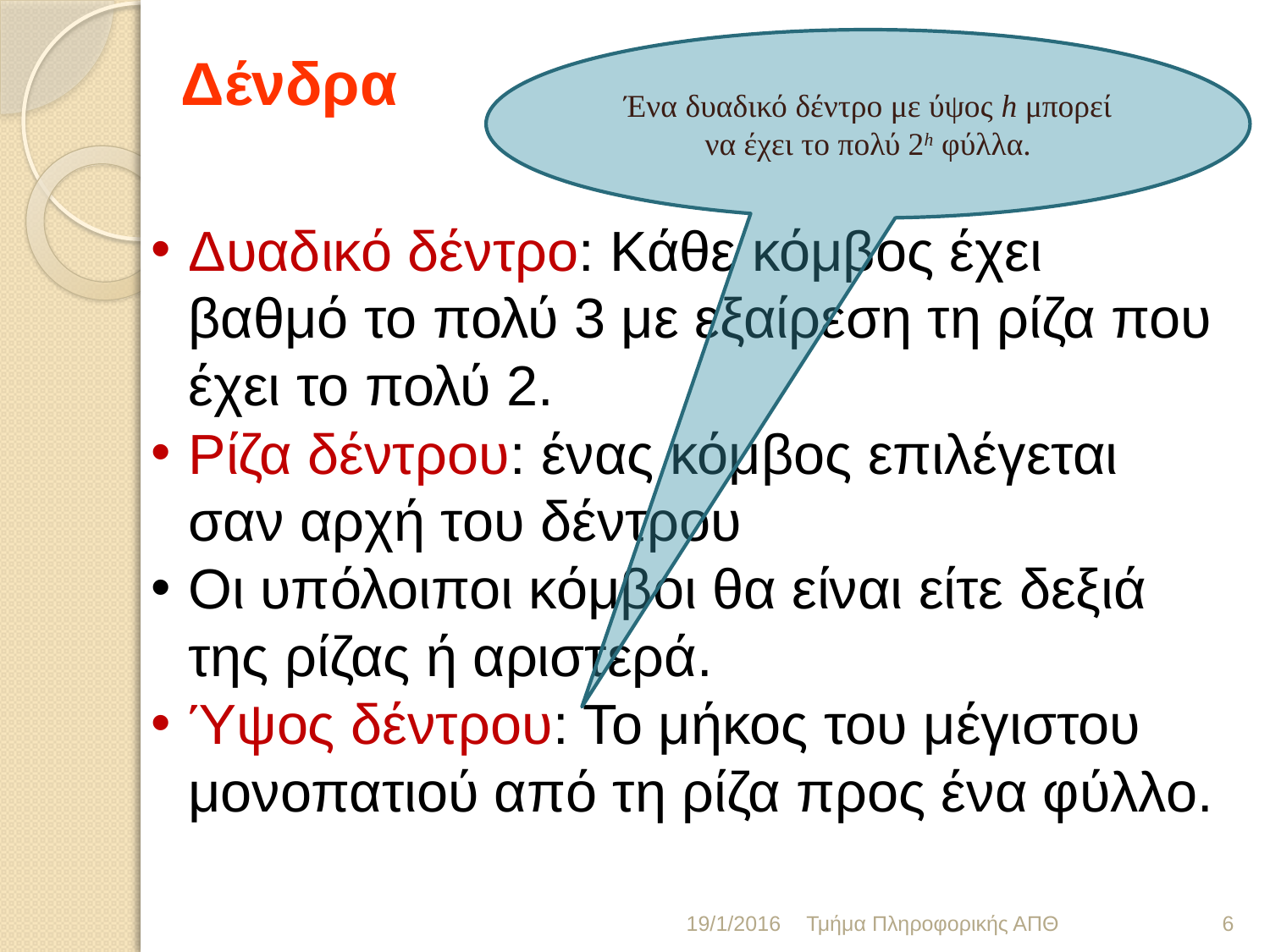

Ένα δυαδικό δέντρο με ύψος h μπορεί να έχει το πολύ 2h φύλλα.
# Δένδρα
Δυαδικό δέντρο: Κάθε κόμβος έχει βαθμό το πολύ 3 με εξαίρεση τη ρίζα που έχει το πολύ 2.
Ρίζα δέντρου: ένας κόμβος επιλέγεται σαν αρχή του δέντρου
Οι υπόλοιποι κόμβοι θα είναι είτε δεξιά της ρίζας ή αριστερά.
Ύψος δέντρου: Το μήκος του μέγιστου μονοπατιού από τη ρίζα προς ένα φύλλο.
19/1/2016
Τμήμα Πληροφορικής ΑΠΘ
6